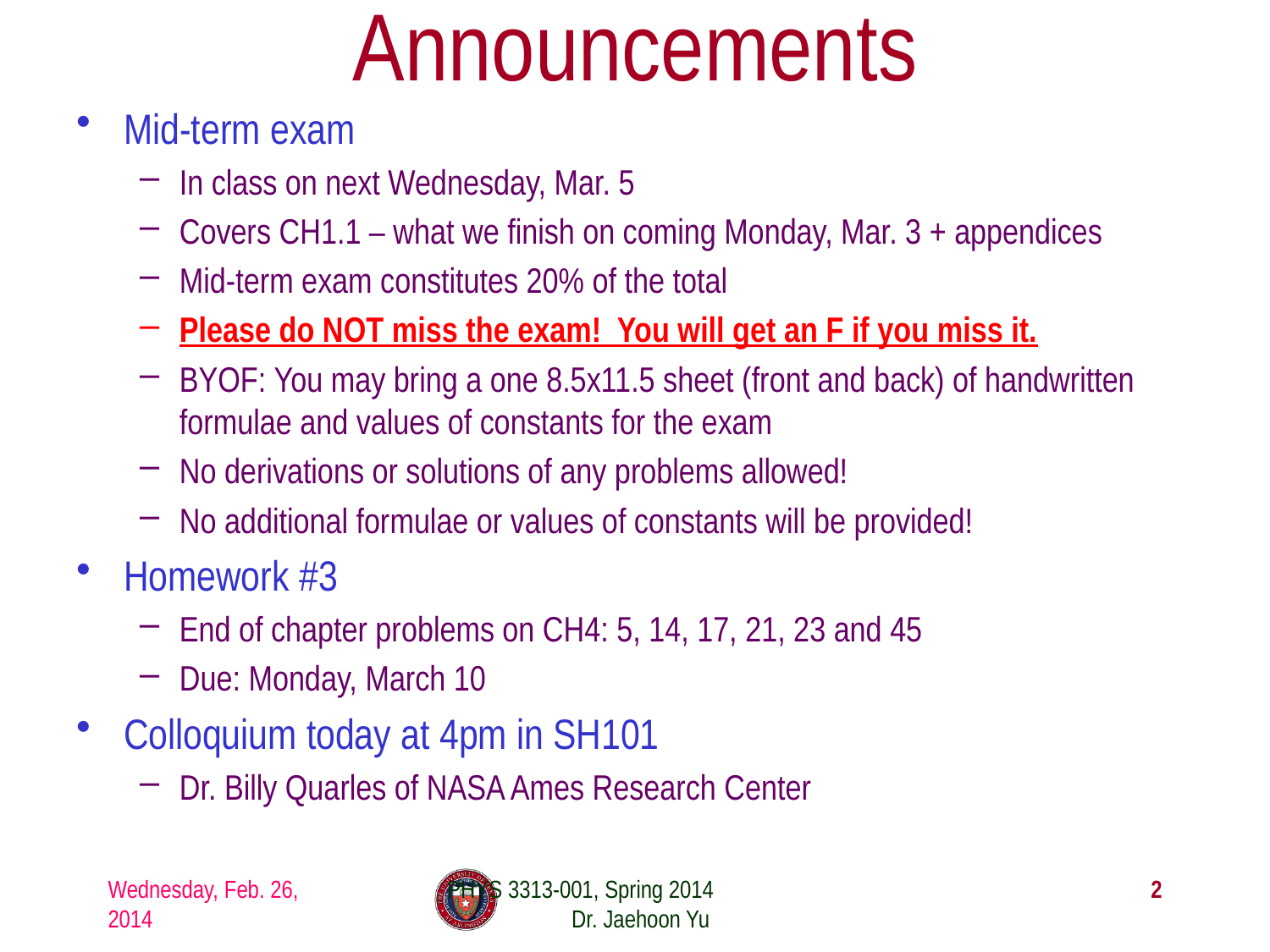

# Announcements
Mid-term exam
In class on next Wednesday, Mar. 5
Covers CH1.1 – what we finish on coming Monday, Mar. 3 + appendices
Mid-term exam constitutes 20% of the total
Please do NOT miss the exam!  You will get an F if you miss it.
BYOF: You may bring a one 8.5x11.5 sheet (front and back) of handwritten formulae and values of constants for the exam
No derivations or solutions of any problems allowed!
No additional formulae or values of constants will be provided!
Homework #3
End of chapter problems on CH4: 5, 14, 17, 21, 23 and 45
Due: Monday, March 10
Colloquium today at 4pm in SH101
Dr. Billy Quarles of NASA Ames Research Center
Wednesday, Feb. 26, 2014
PHYS 3313-001, Spring 2014                      Dr. Jaehoon Yu
2